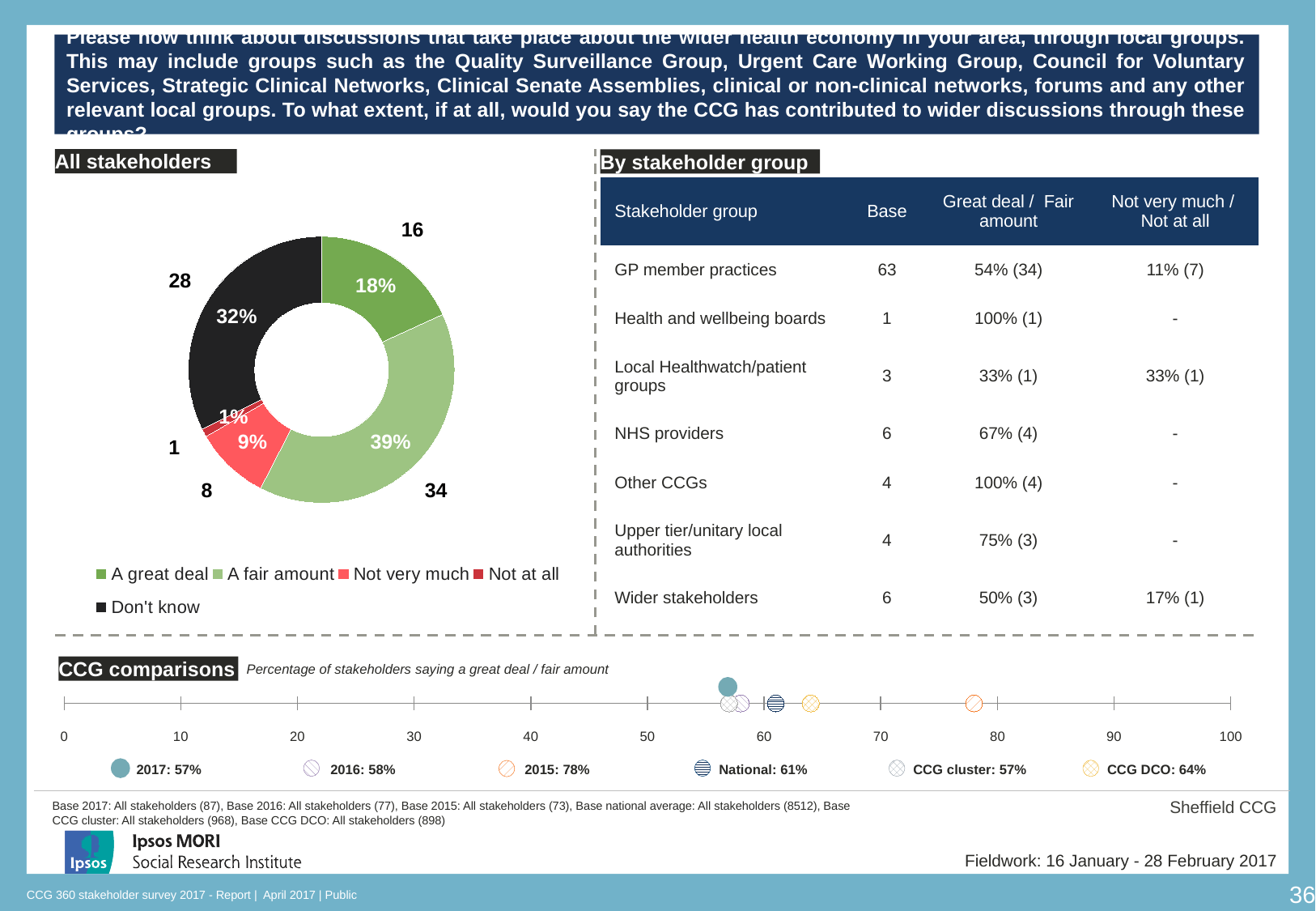

### Chart: Ipsos Ribbon Rules

| Category |  |
|---|---|
Please now think about discussions that take place about the wider health economy in your area, through local groups. This may include groups such as the Quality Surveillance Group, Urgent Care Working Group, Council for Voluntary Services, Strategic Clinical Networks, Clinical Senate Assemblies, clinical or non-clinical networks, forums and any other relevant local groups. To what extent, if at all, would you say the CCG has contributed to wider discussions through these groups?

[unsupported chart]

All stakeholders

### Chart

| Category | Sales | Column1 |
|---|---|---|
| A great deal | 18.0 | 16.0 |
| A fair amount | 39.0 | 34.0 |
| Not very much | 9.0 | 8.0 |
| Not at all | 1.0 | 1.0 |
| Don't know | 32.0 | 28.0 |
By stakeholder group
| Stakeholder group | Base | Great deal / Fair amount | Not very much / Not at all |
| --- | --- | --- | --- |
| GP member practices | 63 | 54% (34) | 11% (7) |
| Health and wellbeing boards | 1 | 100% (1) | - |
| Local Healthwatch/patient groups | 3 | 33% (1) | 33% (1) |
| NHS providers | 6 | 67% (4) | - |
| Other CCGs | 4 | 100% (4) | - |
| Upper tier/unitary local authorities | 4 | 75% (3) | - |
| Wider stakeholders | 6 | 50% (3) | 17% (1) |

[unsupported chart]

### Chart

| Category | Y-Values |
|---|---|
CCG comparisons
Percentage of stakeholders saying a great deal / fair amount

| 2017: 57% | 2016: 58% | 2015: 78% | National: 61% | CCG cluster: 57% | CCG DCO: 64% |
| --- | --- | --- | --- | --- | --- |

Sheffield CCG
Base 2017: All stakeholders (87), Base 2016: All stakeholders (77), Base 2015: All stakeholders (73), Base national average: All stakeholders (8512), Base CCG cluster: All stakeholders (968), Base CCG DCO: All stakeholders (898)
Fieldwork: 16 January - 28 February 2017